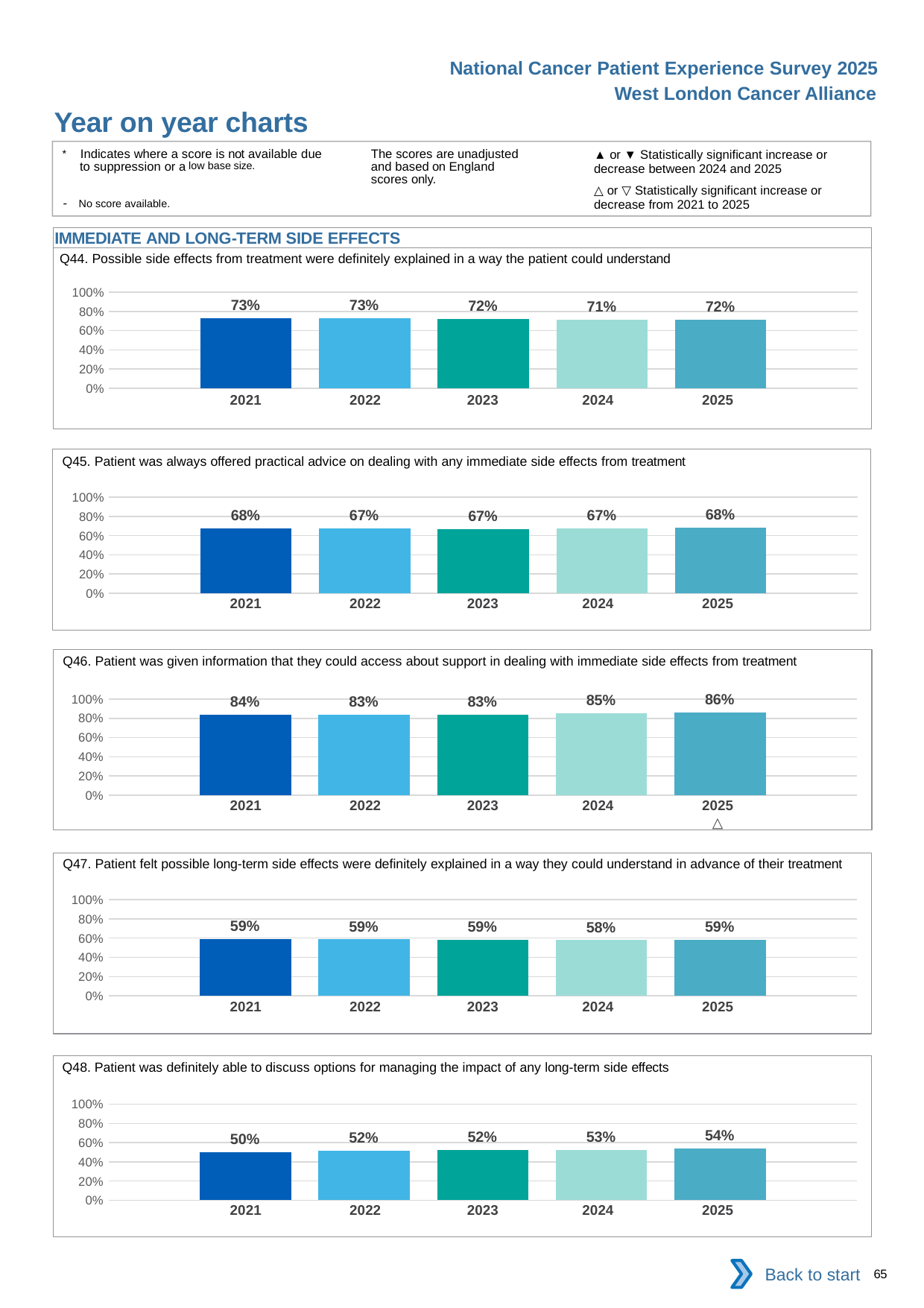

National Cancer Patient Experience Survey 2025
West London Cancer Alliance
Year on year charts (10)

The scores are unadjusted and based on England scores only.
*  Indicates where a score is not available due to suppression or a low base size.
- No score available.
▲ or ▼ Statistically significant increase or decrease between 2024 and 2025
△ or ▽ Statistically significant increase or decrease from 2021 to 2025
IMMEDIATE AND LONG-TERM SIDE EFFECTS
Q44. Possible side effects from treatment were definitely explained in a way the patient could understand

### Chart

| Category | 2021 | 2022 | 2023 | 2024 | 2025 |
|---|---|---|---|---|---|
| Category 1 | 0.7277362 | 0.7264985 | 0.7230204 | 0.7111388 | 0.7166491 |
| 2021 | 2022 | 2023 | 2024 | 2025 |
| --- | --- | --- | --- | --- |
|  |  |  |  |  |
Q45. Patient was always offered practical advice on dealing with any immediate side effects from treatment

### Chart

| Category | 2021 | 2022 | 2023 | 2024 | 2025 |
|---|---|---|---|---|---|
| Category 1 | 0.6786227 | 0.6748445 | 0.6665478 | 0.6726872 | 0.6817507 |
| 2021 | 2022 | 2023 | 2024 | 2025 |
| --- | --- | --- | --- | --- |
|  |  |  |  |  |
Q46. Patient was given information that they could access about support in dealing with immediate side effects from treatment

### Chart

| Category | 2021 | 2022 | 2023 | 2024 | 2025 |
|---|---|---|---|---|---|
| Category 1 | 0.8394893 | 0.8334051 | 0.8337039 | 0.850524 | 0.8623388 |
| 2021 | 2022 | 2023 | 2024 | 2025 |
| --- | --- | --- | --- | --- |
|  |  |  |  | △ |
Q47. Patient felt possible long-term side effects were definitely explained in a way they could understand in advance of their treatment

### Chart

| Category | 2021 | 2022 | 2023 | 2024 | 2025 |
|---|---|---|---|---|---|
| Category 1 | 0.5892986 | 0.5871146 | 0.5860742 | 0.578714 | 0.5861297 |
| 2021 | 2022 | 2023 | 2024 | 2025 |
| --- | --- | --- | --- | --- |
|  |  |  |  |  |
Q48. Patient was definitely able to discuss options for managing the impact of any long-term side effects

### Chart

| Category | 2021 | 2022 | 2023 | 2024 | 2025 |
|---|---|---|---|---|---|
| Category 1 | 0.5014578 | 0.5168675 | 0.5228099 | 0.5252525 | 0.5362319 |
| 2021 | 2022 | 2023 | 2024 | 2025 |
| --- | --- | --- | --- | --- |
|  |  |  |  |  |
Back to start

65